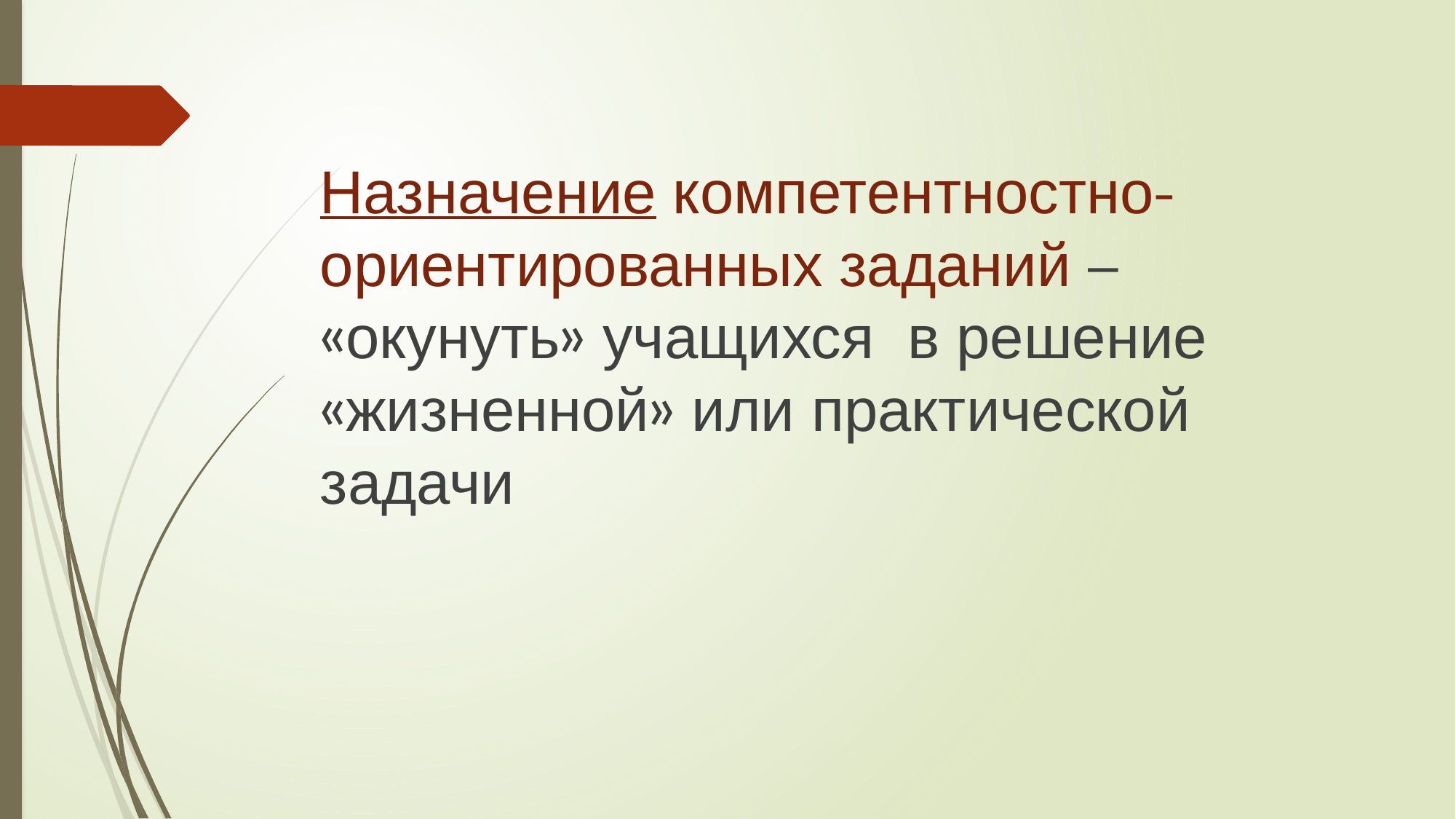

Назначение компетентностно-ориентированных заданий – «окунуть» учащихся  в решение «жизненной» или практической  задачи